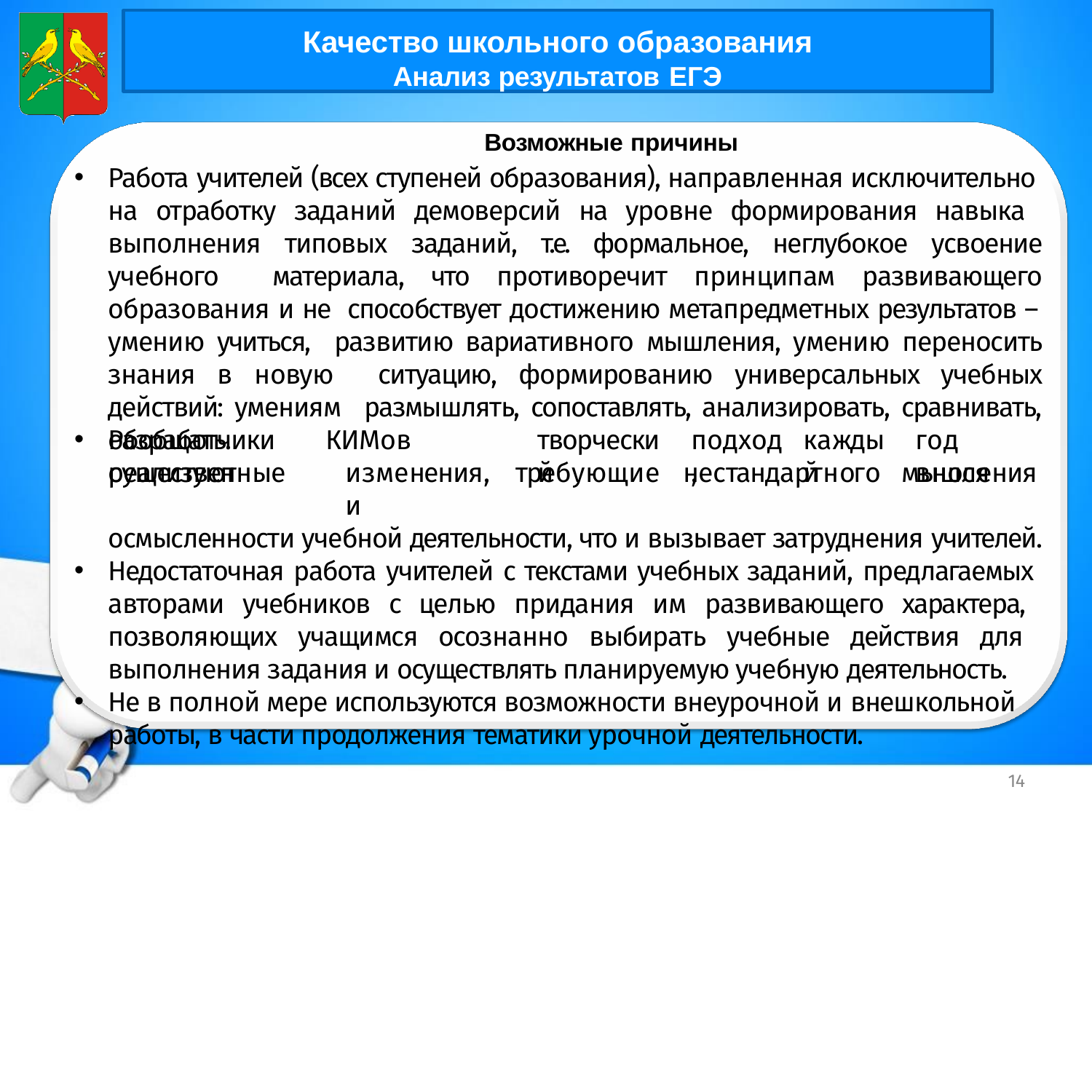

Качество школьного образования
Анализ результатов ЕГЭ

Возможные причины
Работа учителей (всех ступеней образования), направленная исключительно  на отработку заданий демоверсий на уровне формирования навыка  выполнения типовых заданий, т.е. формальное, неглубокое усвоение учебного  материала, что противоречит принципам развивающего образования и не  способствует достижению метапредметных результатов – умению учиться,  развитию вариативного мышления, умению переносить знания в новую  ситуацию, формированию универсальных учебных действий: умениям  размышлять, сопоставлять, анализировать, сравнивать, обобщать.
Разработчики	КИМов	реализуют
творческий
подход,
каждый
год	внося
существенные	изменения,	требующие	нестандартного	мышления	и
осмысленности учебной деятельности, что и вызывает затруднения учителей.
Недостаточная работа учителей с текстами учебных заданий, предлагаемых  авторами учебников с целью придания им развивающего характера,  позволяющих учащимся осознанно выбирать учебные действия для  выполнения задания и осуществлять планируемую учебную деятельность.
Не в полной мере используются возможности внеурочной и внешкольной
работы, в части продолжения тематики урочной деятельности.
14